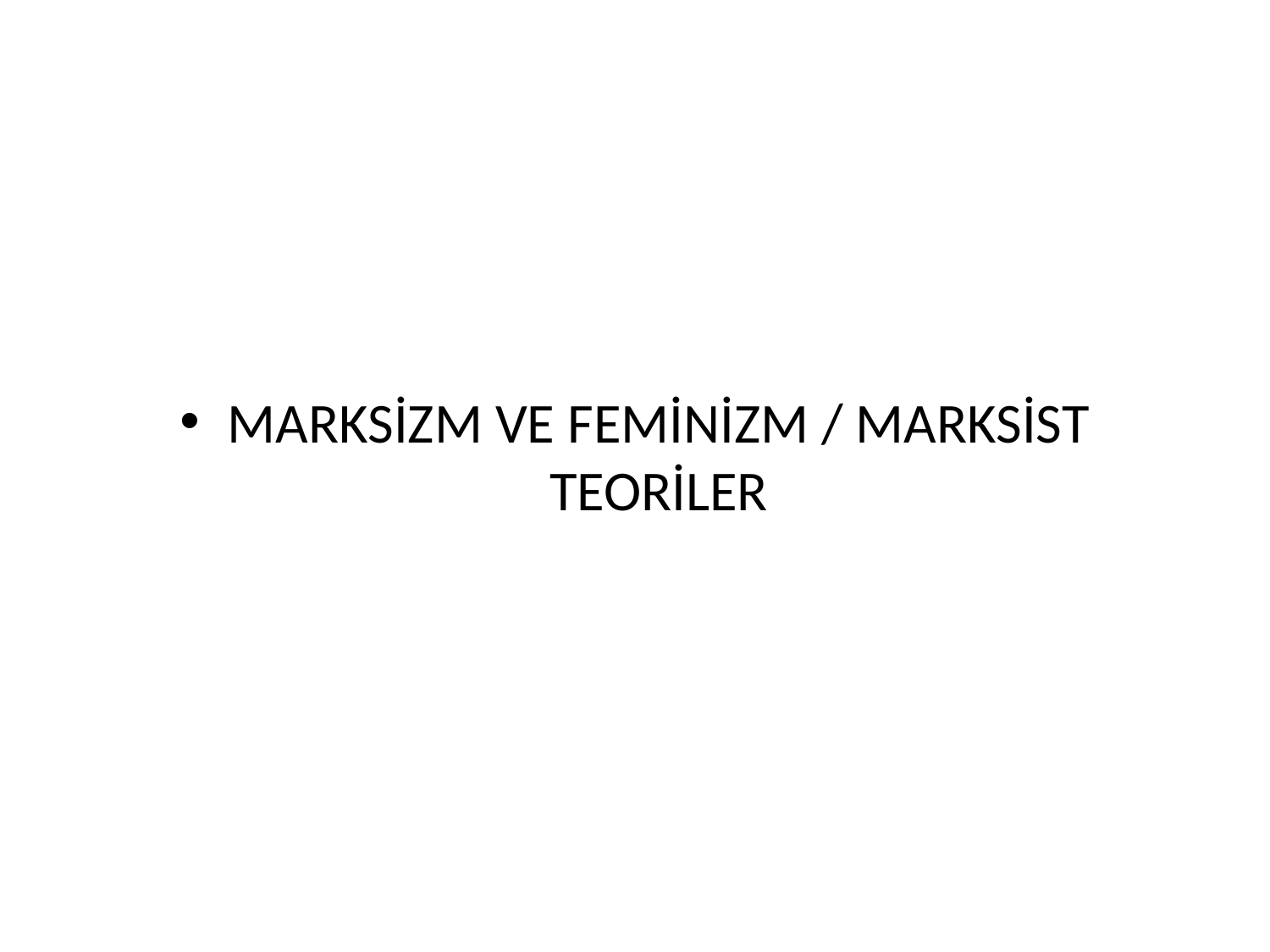

#

MARKSİZM VE FEMİNİZM / MARKSİST TEORİLER